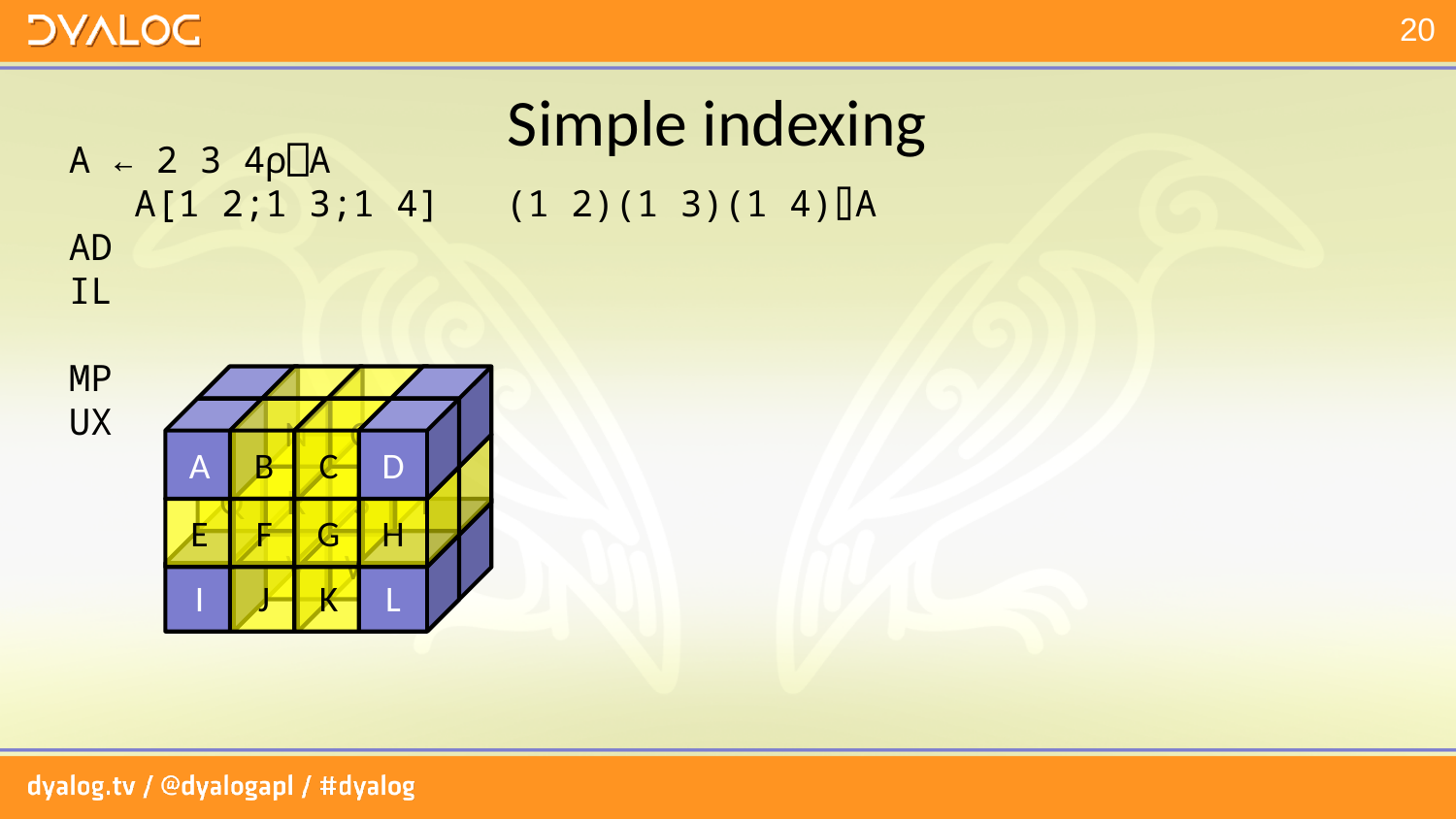

# Simple indexing
A ← 2 3 4⍴⎕A
   A[1 2;1 3;1 4]   (1 2)(1 3)(1 4)⌷A
AD
IL

MP
UX
M
N
O
P
Q
R
S
T
U
V
W
X
A
B
C
D

E
F
G
H
I
J
K
L